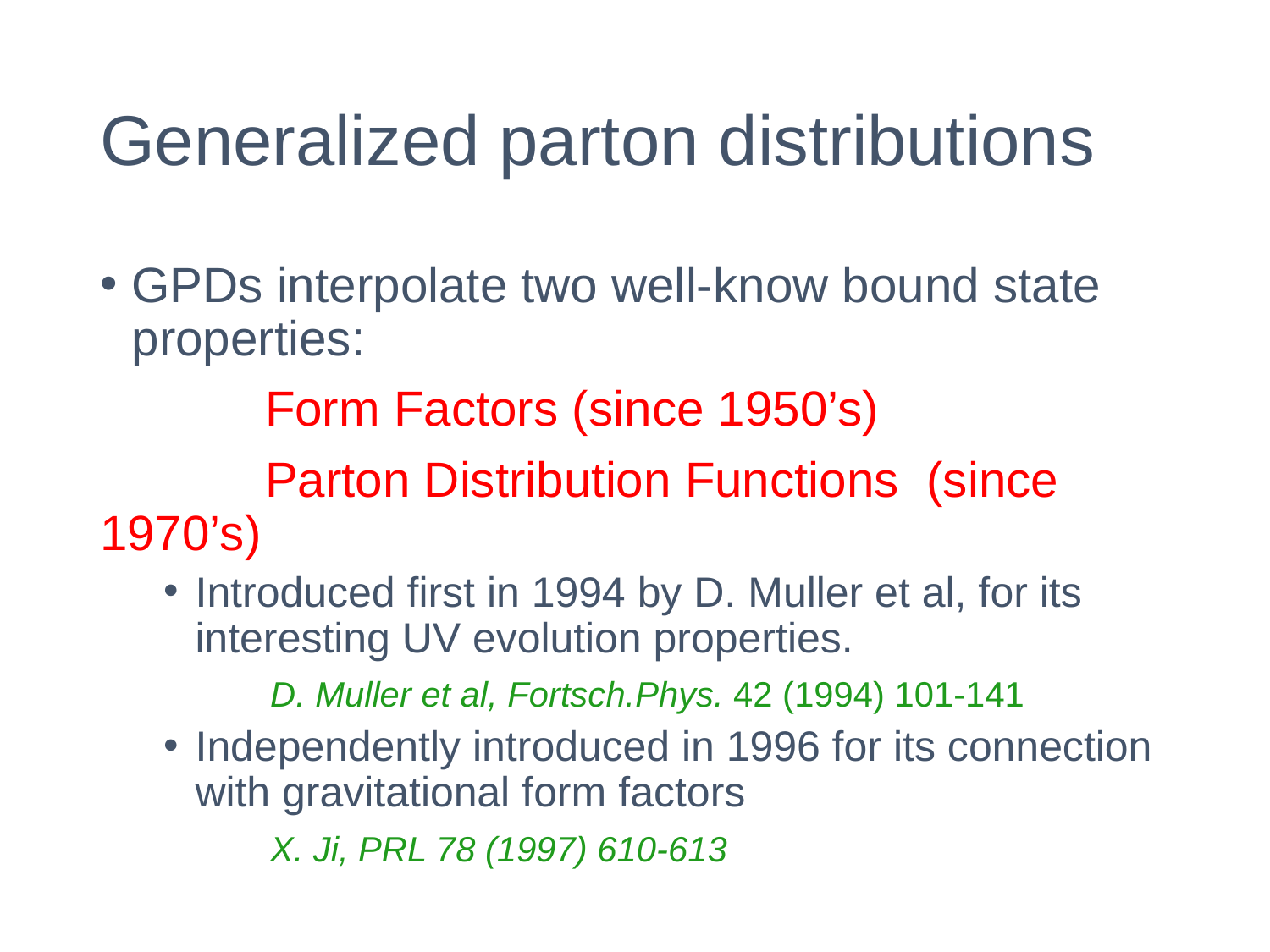

# Generalized parton distributions
GPDs interpolate two well-know bound state properties:
            Form Factors (since 1950’s)
            Parton Distribution Functions  (since 1970’s)
Introduced first in 1994 by D. Muller et al, for its interesting UV evolution properties.
         D. Muller et al, Fortsch.Phys. 42 (1994) 101-141
Independently introduced in 1996 for its connection with gravitational form factors
         X. Ji, PRL 78 (1997) 610-613